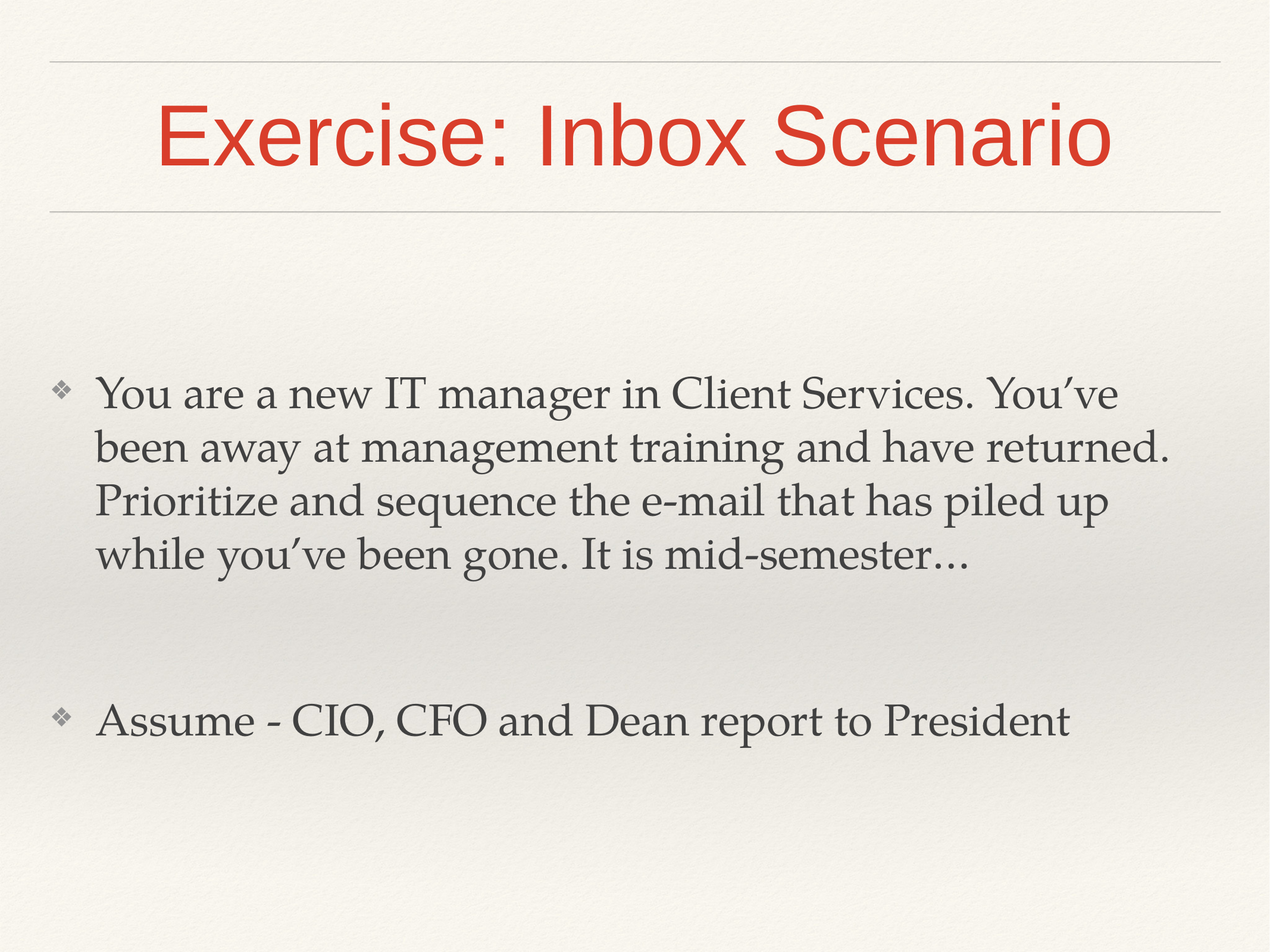

# Exercise: Inbox Scenario
You are a new IT manager in Client Services. You’ve been away at management training and have returned. Prioritize and sequence the e-mail that has piled up while you’ve been gone. It is mid-semester…

Assume - CIO, CFO and Dean report to President